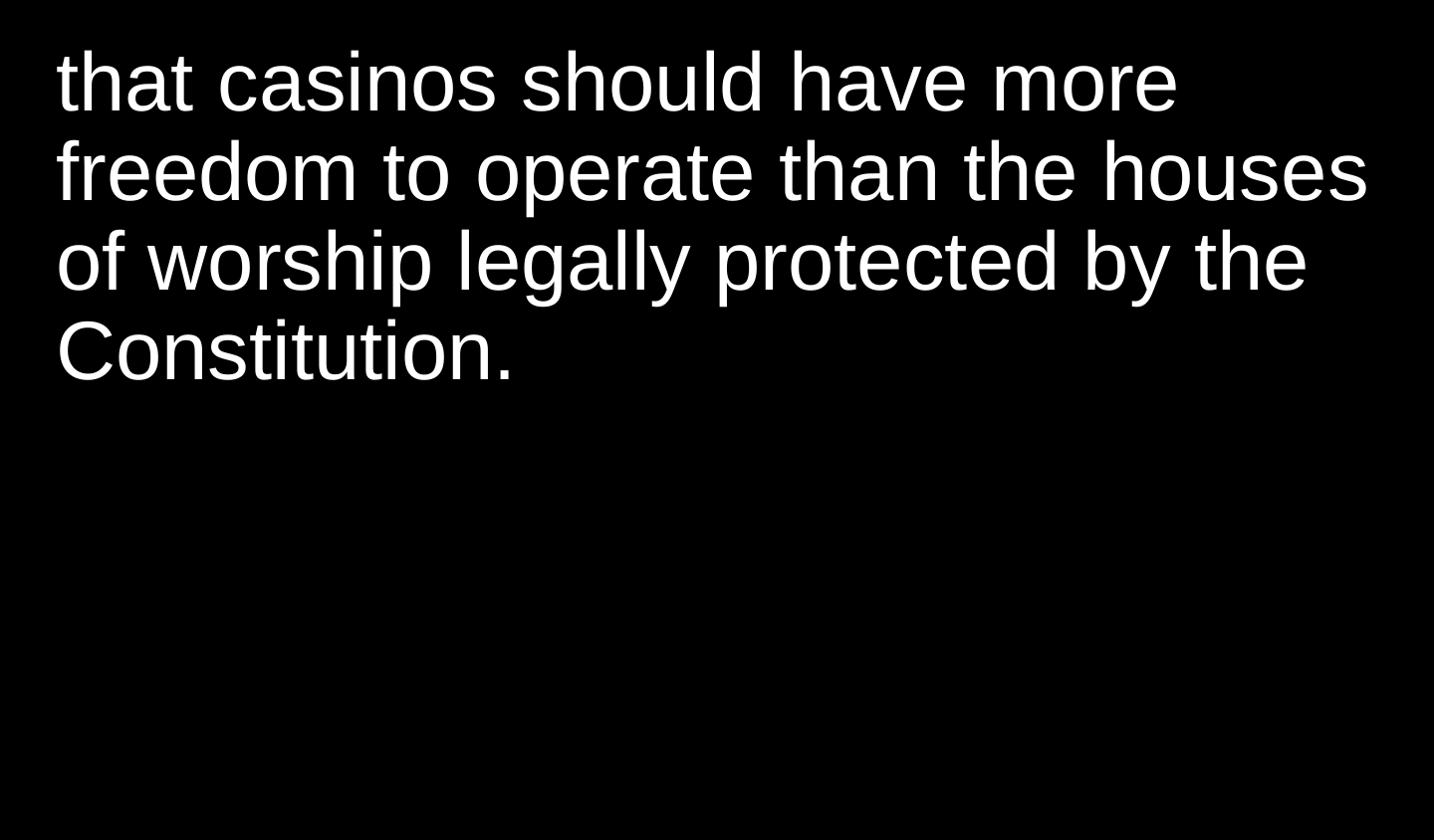

that casinos should have more freedom to operate than the houses of worship legally protected by the Constitution.